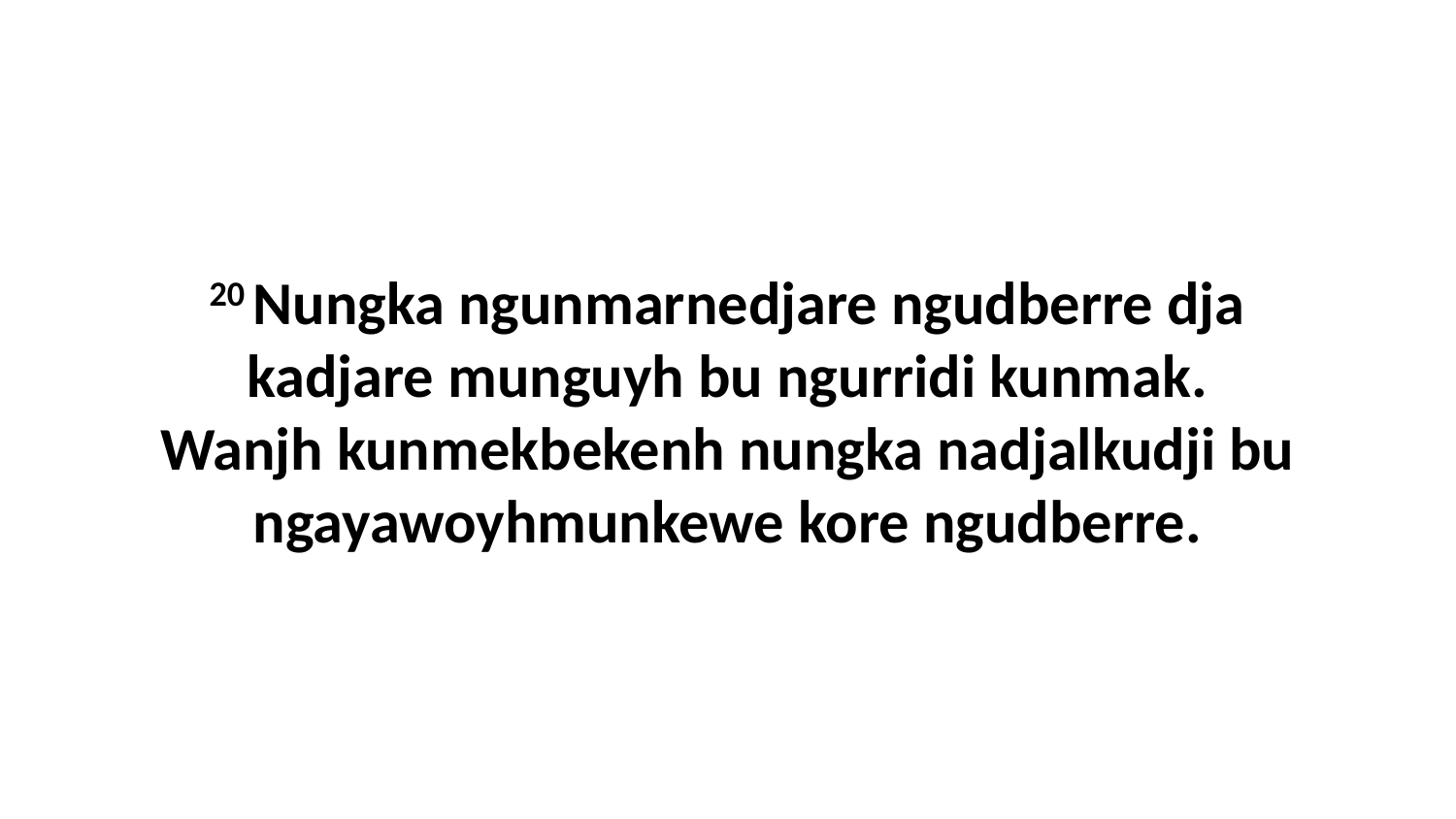

20 Nungka ngunmarnedjare ngudberre dja kadjare munguyh bu ngurridi kunmak. Wanjh kunmekbekenh nungka nadjalkudji bu ngayawoyhmunkewe kore ngudberre.